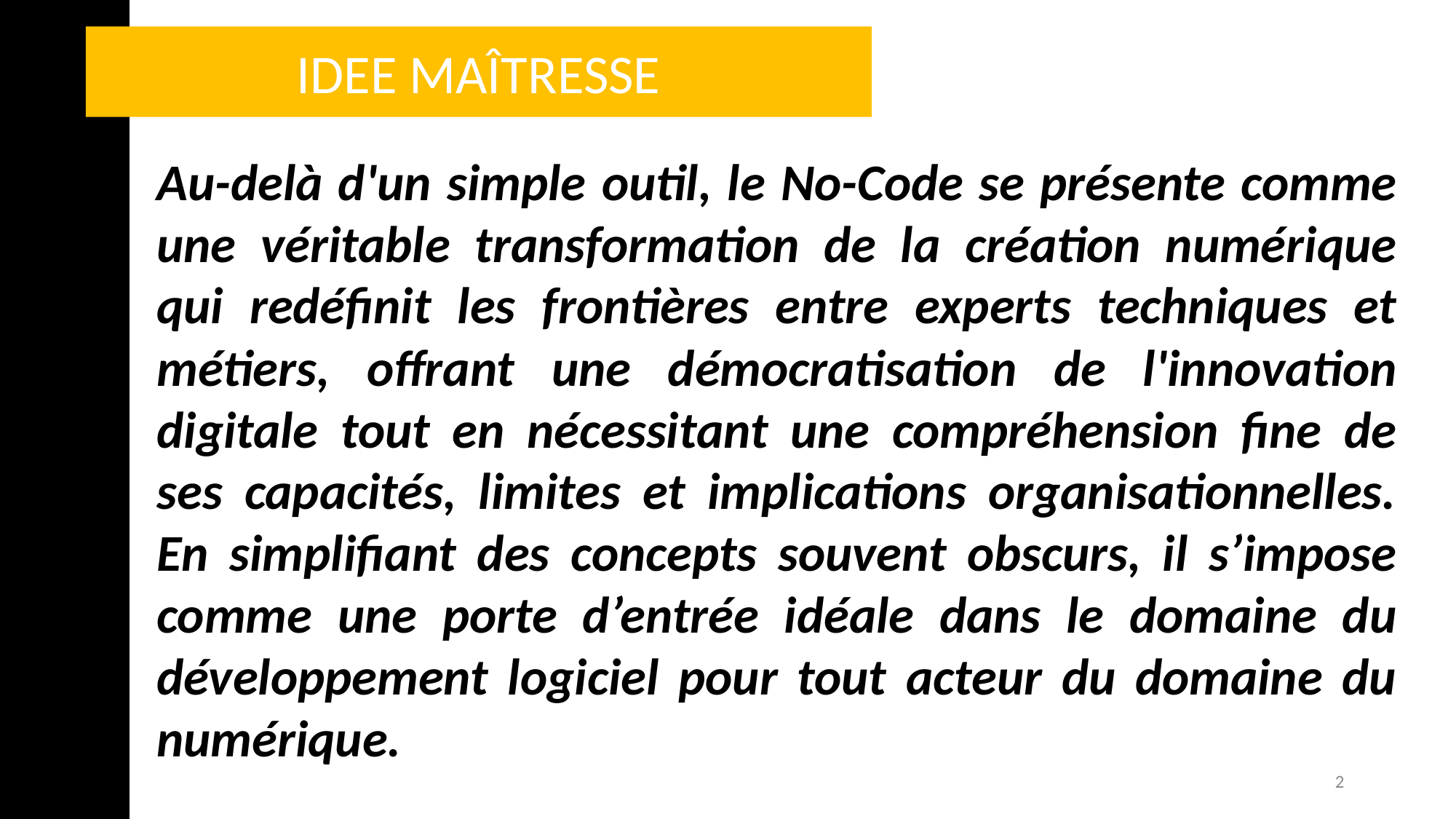

IDEE MAÎTRESSE
Au-delà d'un simple outil, le No-Code se présente comme une véritable transformation de la création numérique qui redéfinit les frontières entre experts techniques et métiers, offrant une démocratisation de l'innovation digitale tout en nécessitant une compréhension fine de ses capacités, limites et implications organisationnelles. En simplifiant des concepts souvent obscurs, il s’impose comme une porte d’entrée idéale dans le domaine du développement logiciel pour tout acteur du domaine du numérique.
2